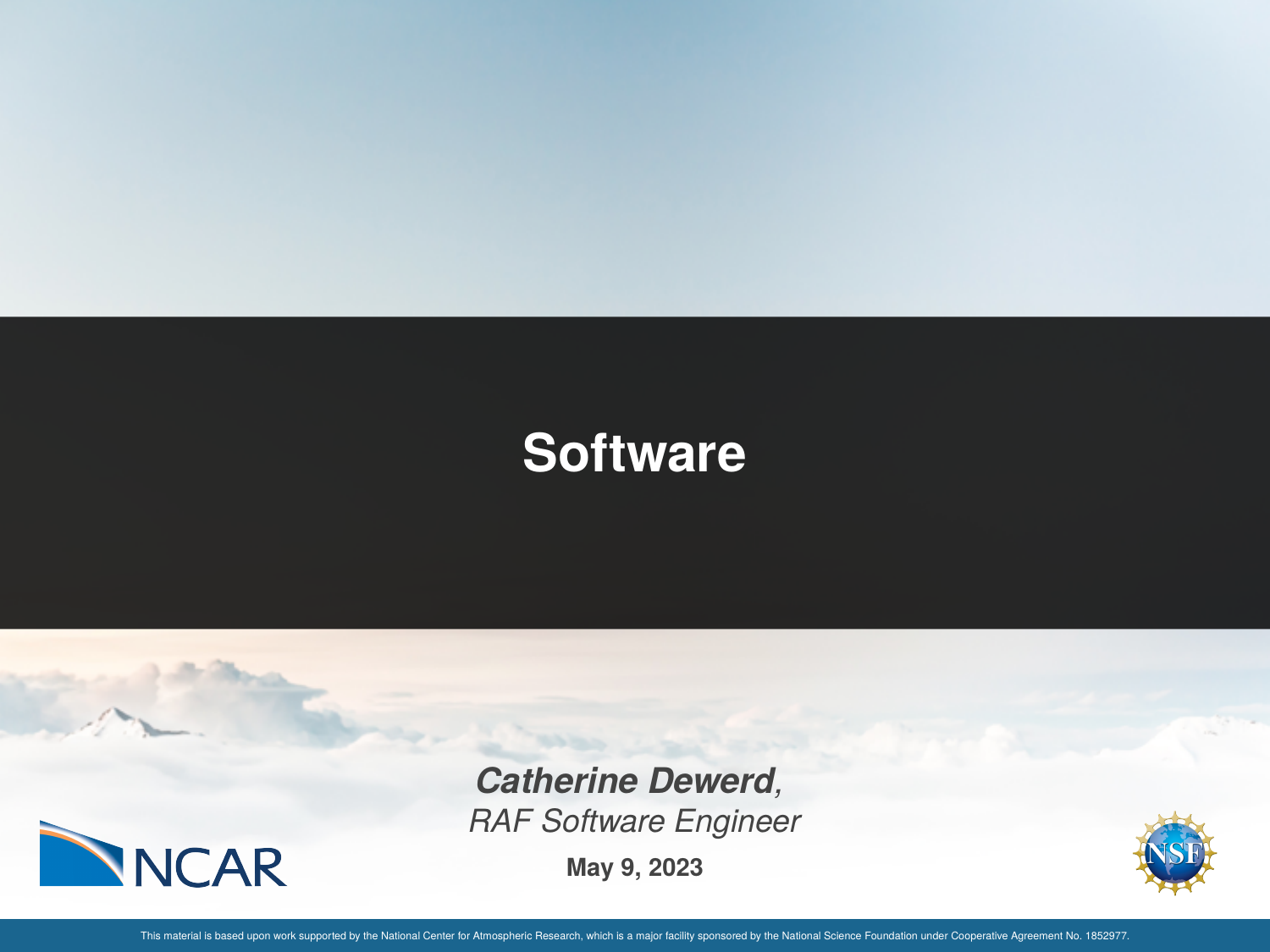

Software

Catherine Dewerd,
RAF Software Engineer
May 9, 2023